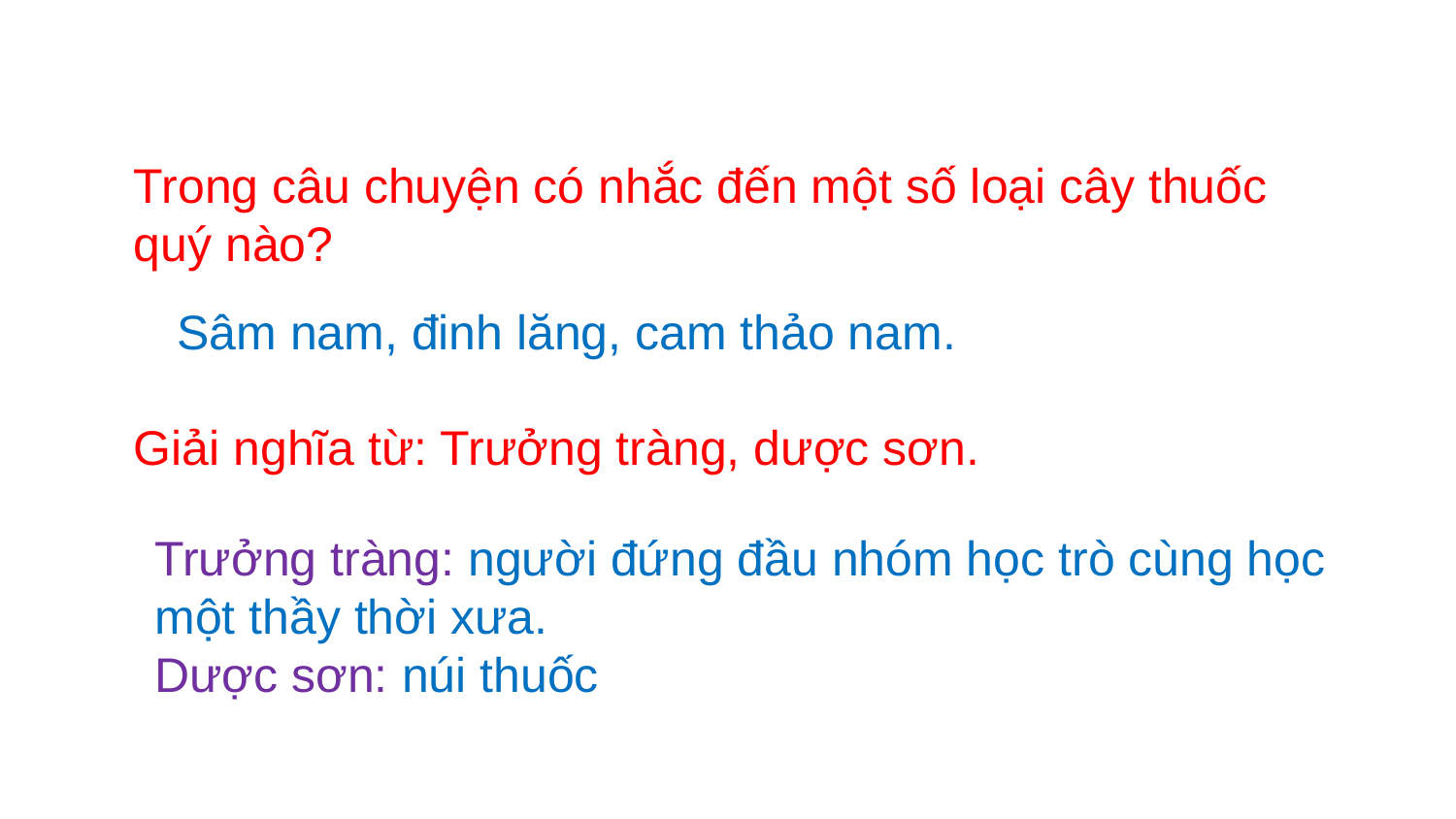

Trong câu chuyện có nhắc đến một số loại cây thuốc quý nào?
Sâm nam, đinh lăng, cam thảo nam.
Giải nghĩa từ: Trưởng tràng, dược sơn.
Trưởng tràng: người đứng đầu nhóm học trò cùng học một thầy thời xưa.
Dược sơn: núi thuốc